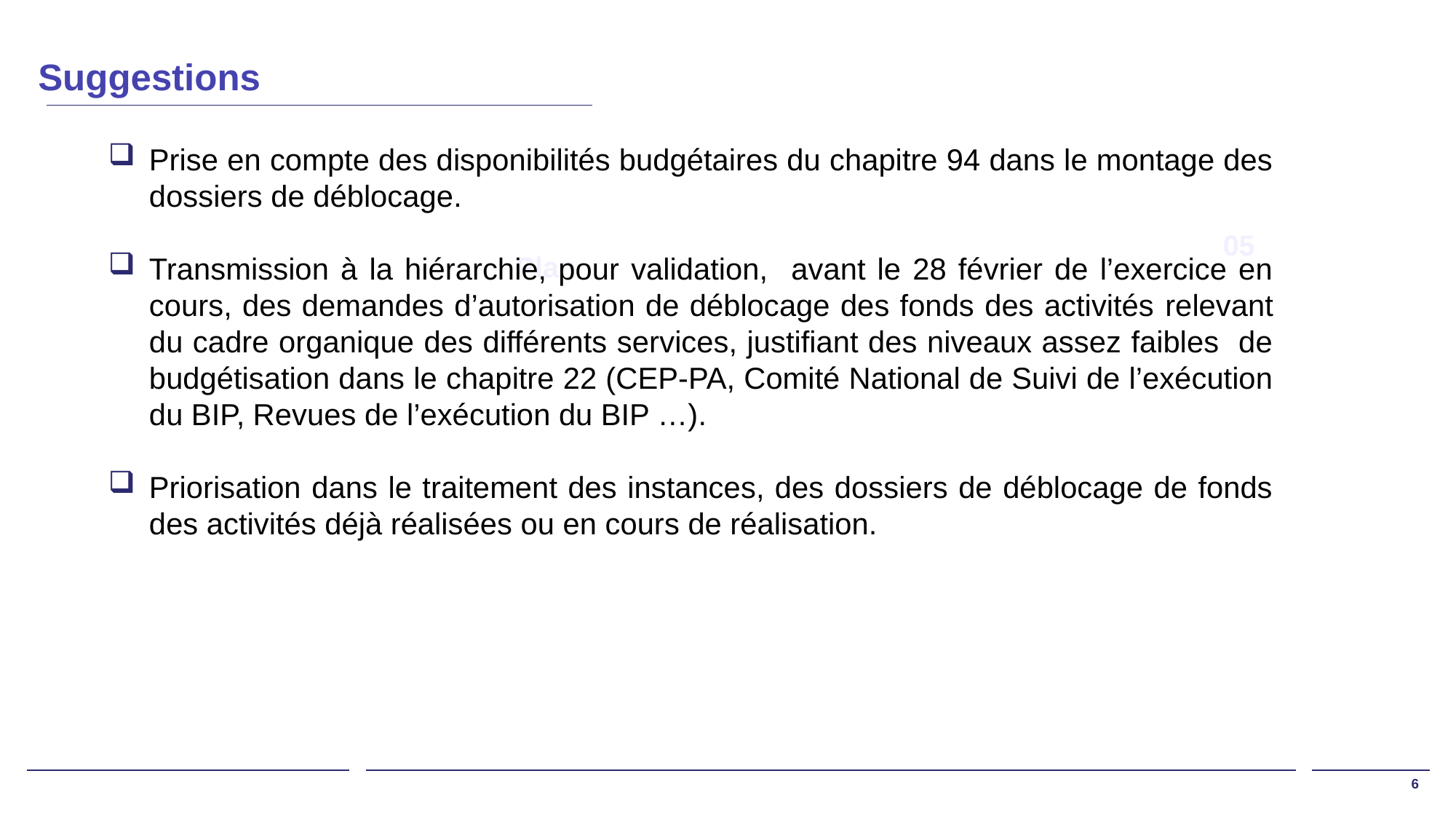

Suggestions

Prise en compte des disponibilités budgétaires du chapitre 94 dans le montage des dossiers de déblocage.
Transmission à la hiérarchie, pour validation,  avant le 28 février de l’exercice en cours, des demandes d’autorisation de déblocage des fonds des activités relevant du cadre organique des différents services, justifiant des niveaux assez faibles  de budgétisation dans le chapitre 22 (CEP-PA, Comité National de Suivi de l’exécution du BIP, Revues de l’exécution du BIP …).
Priorisation dans le traitement des instances, des dossiers de déblocage de fonds des activités déjà réalisées ou en cours de réalisation.

05
Plan
6